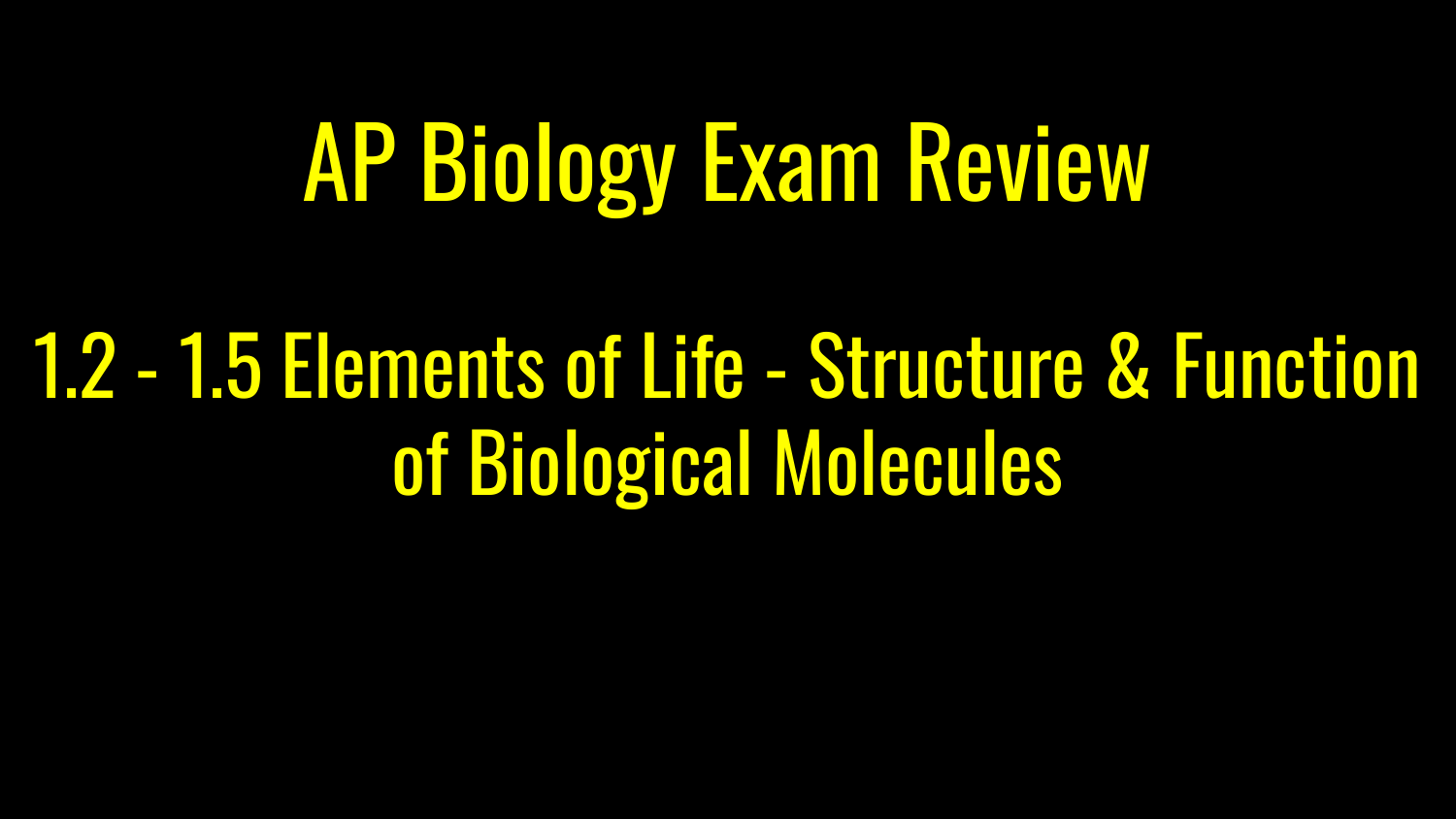

# AP Biology Exam Review

1.2 - 1.5 Elements of Life - Structure & Function of Biological Molecules